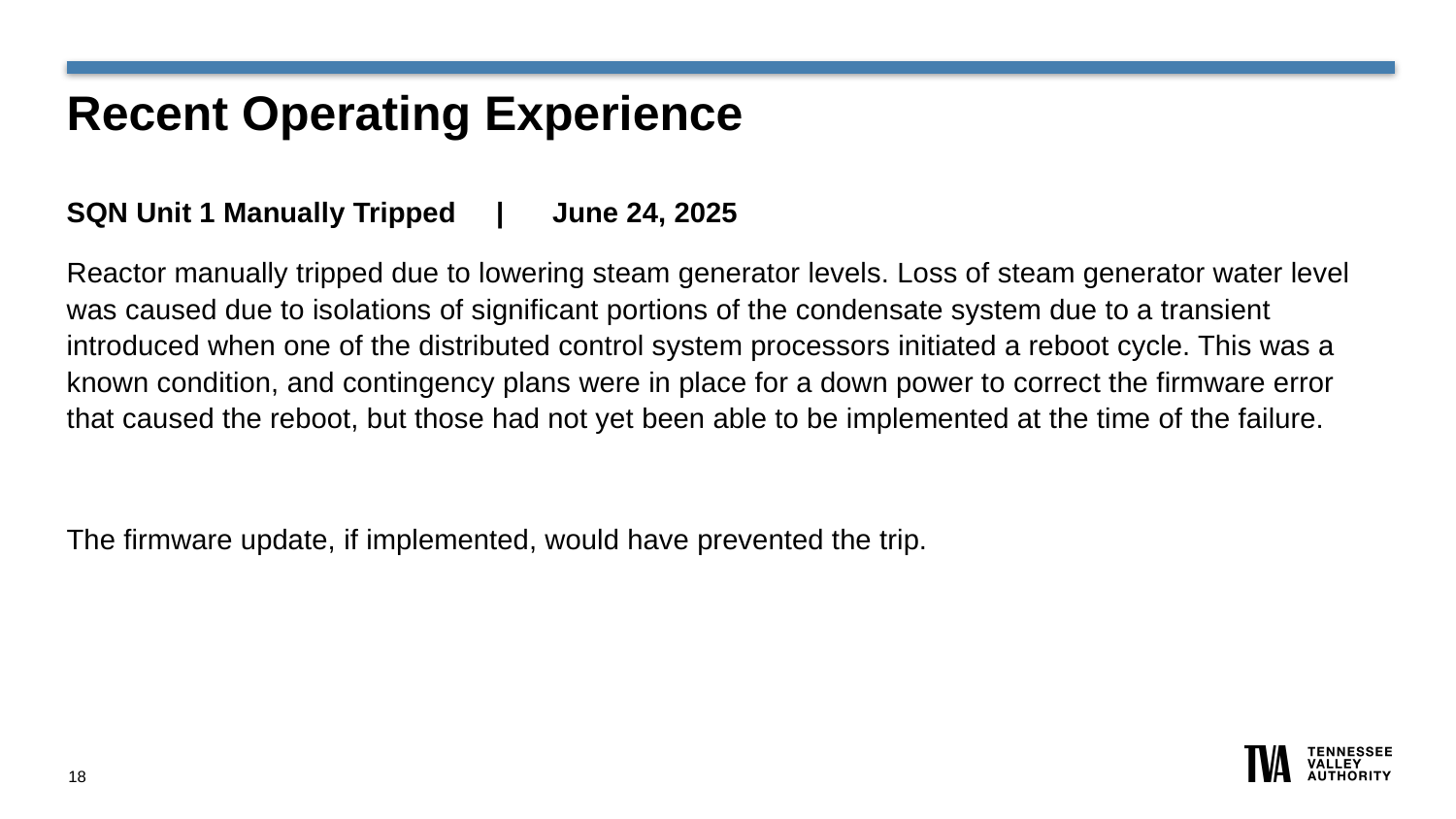

# Recent Operating Experience
SQN Unit 1 Manually Tripped     |      June 24, 2025
Reactor manually tripped due to lowering steam generator levels. Loss of steam generator water level was caused due to isolations of significant portions of the condensate system due to a transient introduced when one of the distributed control system processors initiated a reboot cycle. This was a known condition, and contingency plans were in place for a down power to correct the firmware error that caused the reboot, but those had not yet been able to be implemented at the time of the failure.

The firmware update, if implemented, would have prevented the trip.

18